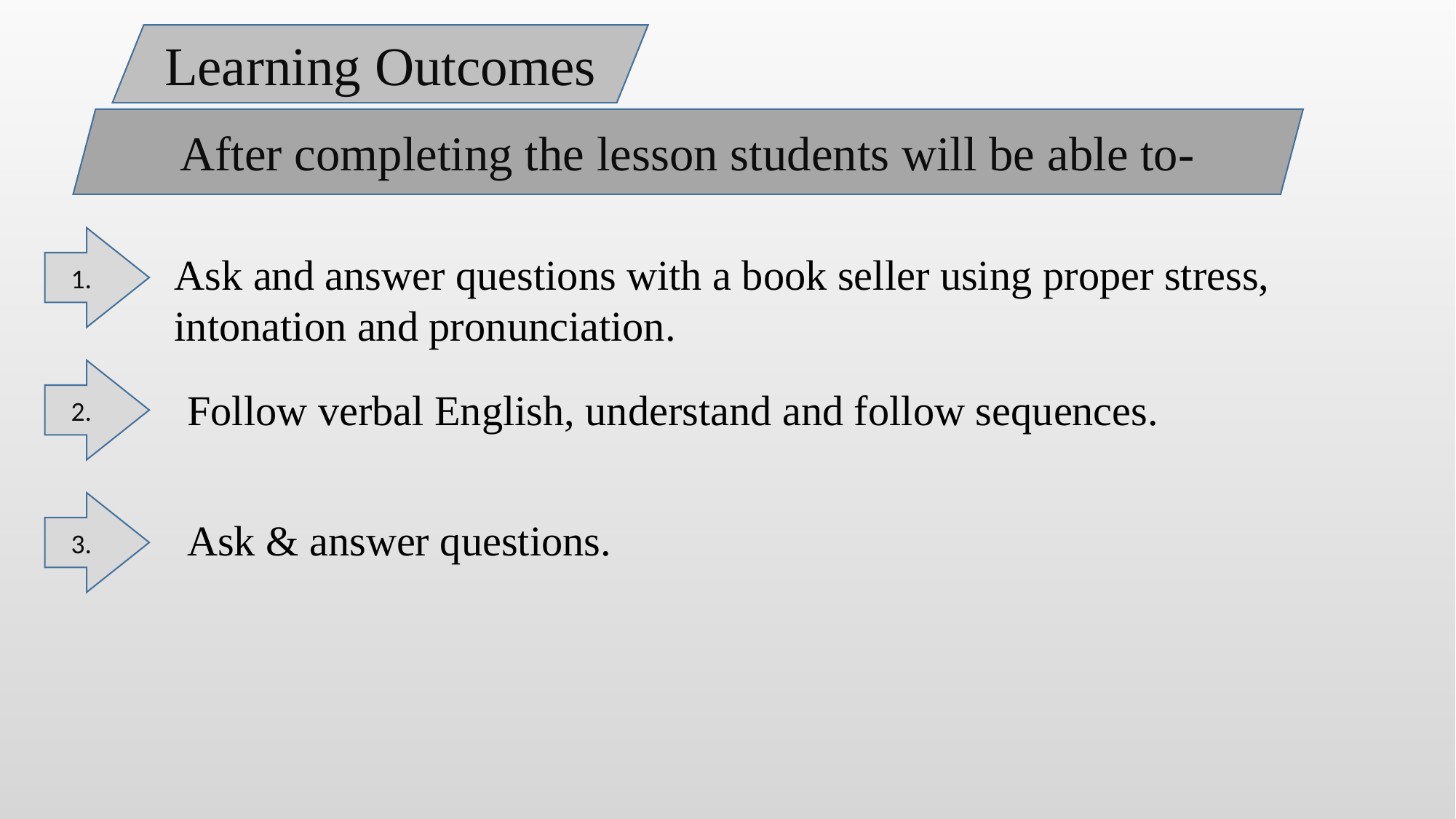

Learning Outcomes
After completing the lesson students will be able to-
1.
Ask and answer questions with a book seller using proper stress, intonation and pronunciation.
2.
Follow verbal English, understand and follow sequences.
3.
Ask & answer questions.